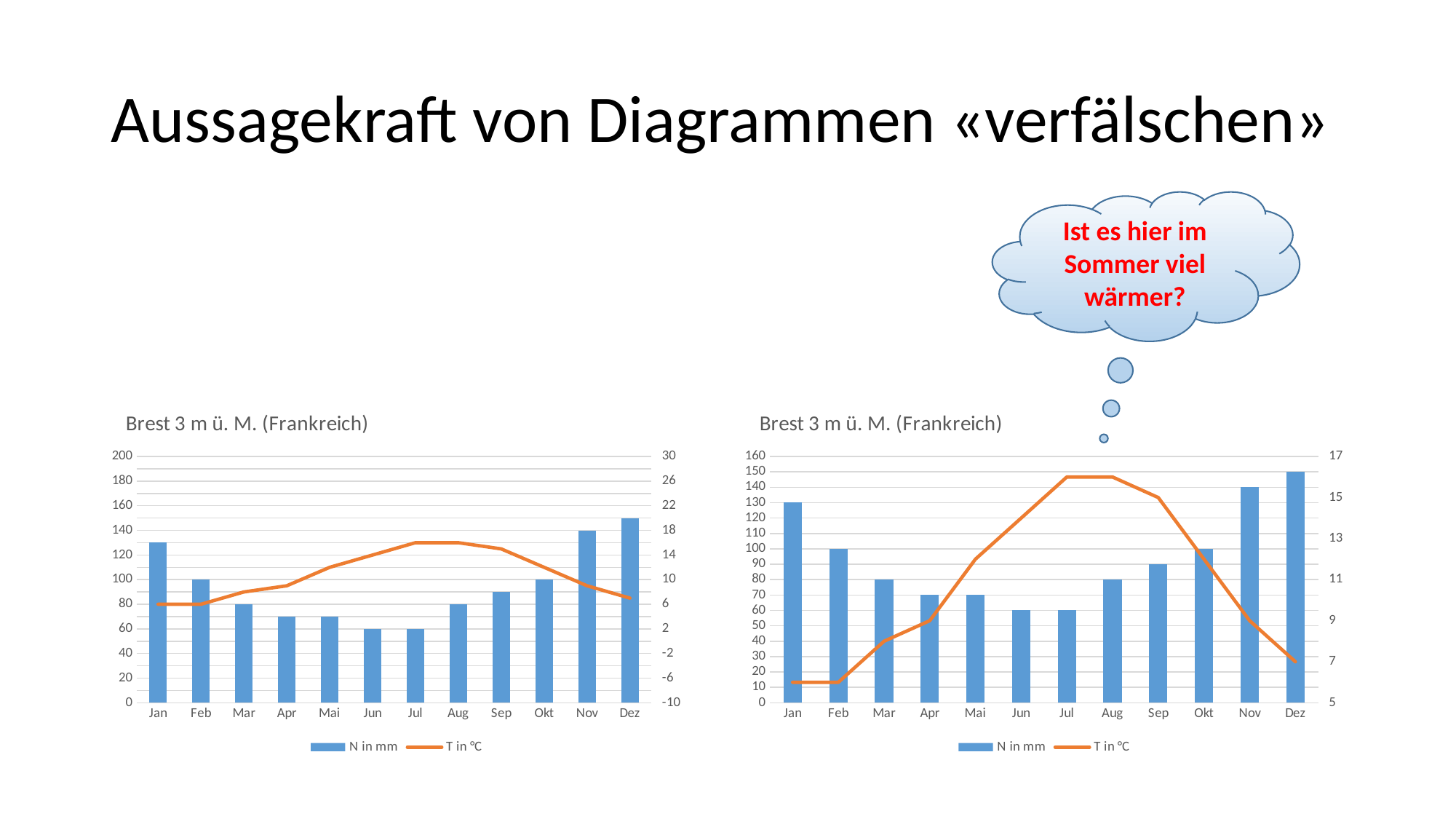

# Aussagekraft von Diagrammen «verfälschen»
Ist es hier im Sommer viel wärmer?

### Chart: Brest 3 m ü. M. (Frankreich)

| Category | N in mm | T in °C |
|---|---|---|
| Jan | 130.0 | 6.0 |
| Feb | 100.0 | 6.0 |
| Mar | 80.0 | 8.0 |
| Apr | 70.0 | 9.0 |
| Mai | 70.0 | 12.0 |
| Jun | 60.0 | 14.0 |
| Jul | 60.0 | 16.0 |
| Aug | 80.0 | 16.0 |
| Sep | 90.0 | 15.0 |
| Okt | 100.0 | 12.0 |
| Nov | 140.0 | 9.0 |
| Dez | 150.0 | 7.0 |

### Chart: Brest 3 m ü. M. (Frankreich)

| Category | N in mm | T in °C |
|---|---|---|
| Jan | 130.0 | 6.0 |
| Feb | 100.0 | 6.0 |
| Mar | 80.0 | 8.0 |
| Apr | 70.0 | 9.0 |
| Mai | 70.0 | 12.0 |
| Jun | 60.0 | 14.0 |
| Jul | 60.0 | 16.0 |
| Aug | 80.0 | 16.0 |
| Sep | 90.0 | 15.0 |
| Okt | 100.0 | 12.0 |
| Nov | 140.0 | 9.0 |
| Dez | 150.0 | 7.0 |